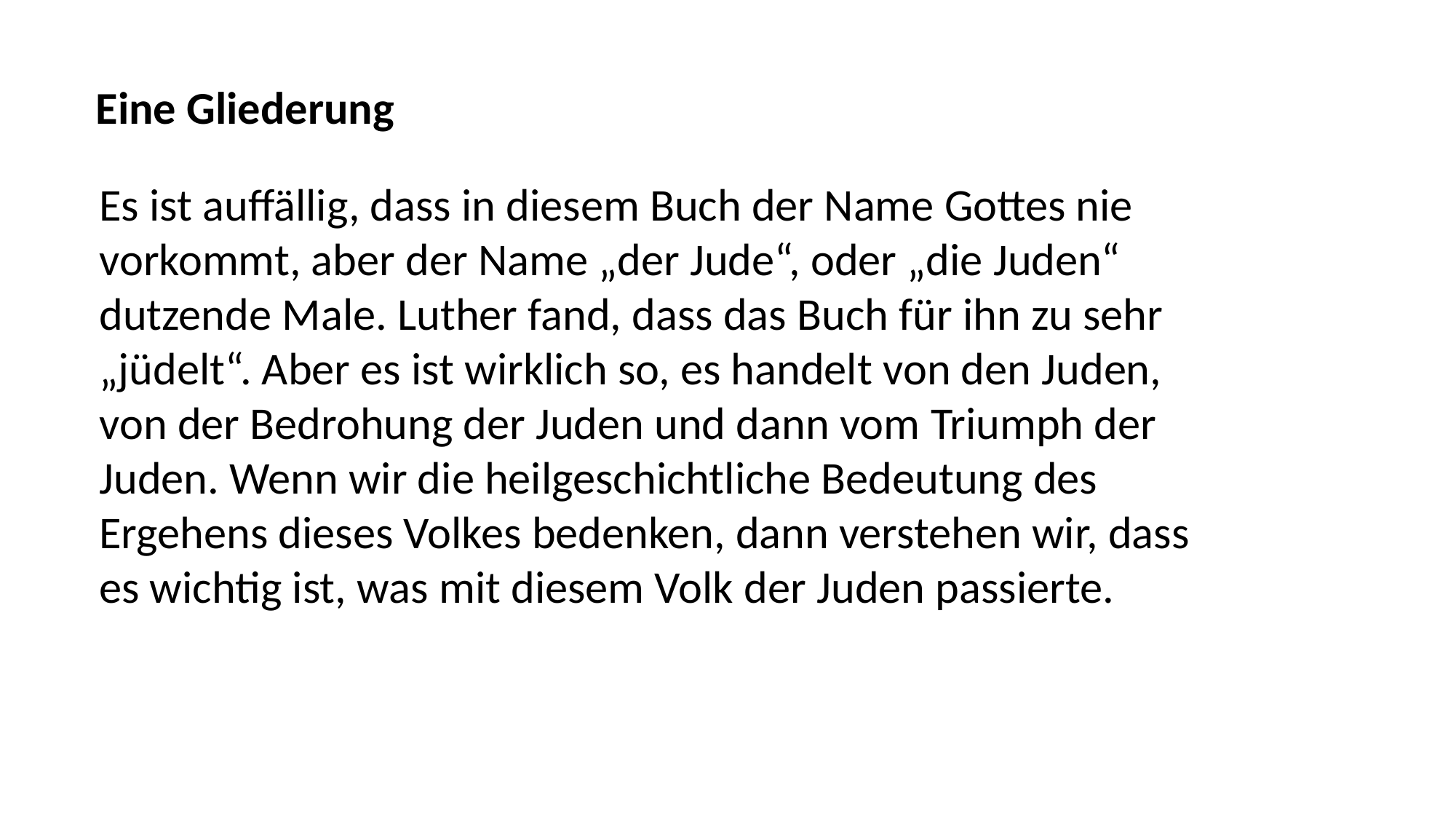

Eine Gliederung
Es ist auffällig, dass in diesem Buch der Name Gottes nie
vorkommt, aber der Name „der Jude“, oder „die Juden“
dutzende Male. Luther fand, dass das Buch für ihn zu sehr
„jüdelt“. Aber es ist wirklich so, es handelt von den Juden,
von der Bedrohung der Juden und dann vom Triumph der
Juden. Wenn wir die heilgeschichtliche Bedeutung des
Ergehens dieses Volkes bedenken, dann verstehen wir, dass
es wichtig ist, was mit diesem Volk der Juden passierte.